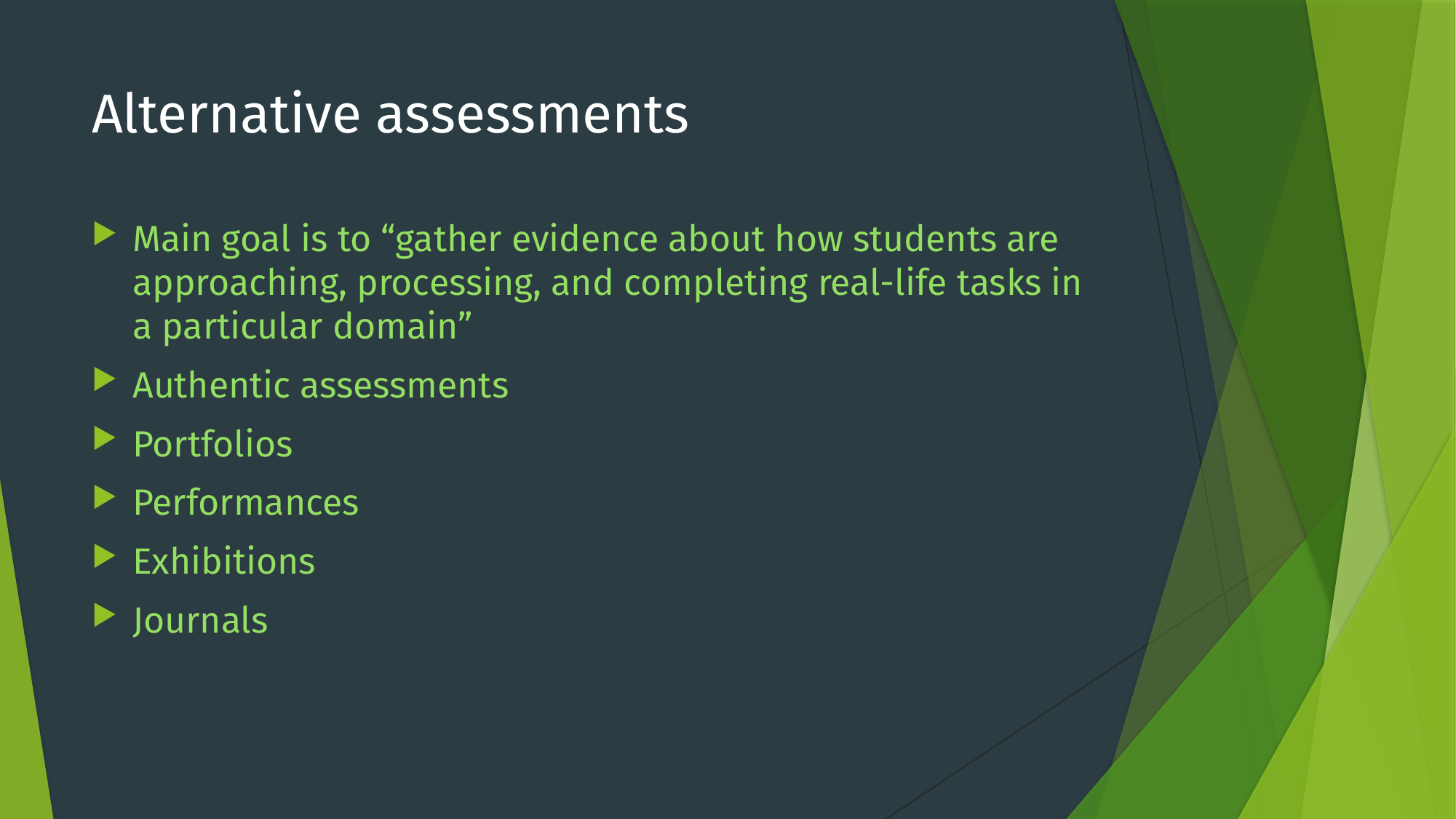

# Alternative assessments
Main goal is to “gather evidence about how students are approaching, processing, and completing real-life tasks in a particular domain”
Authentic assessments
Portfolios
Performances
Exhibitions
Journals